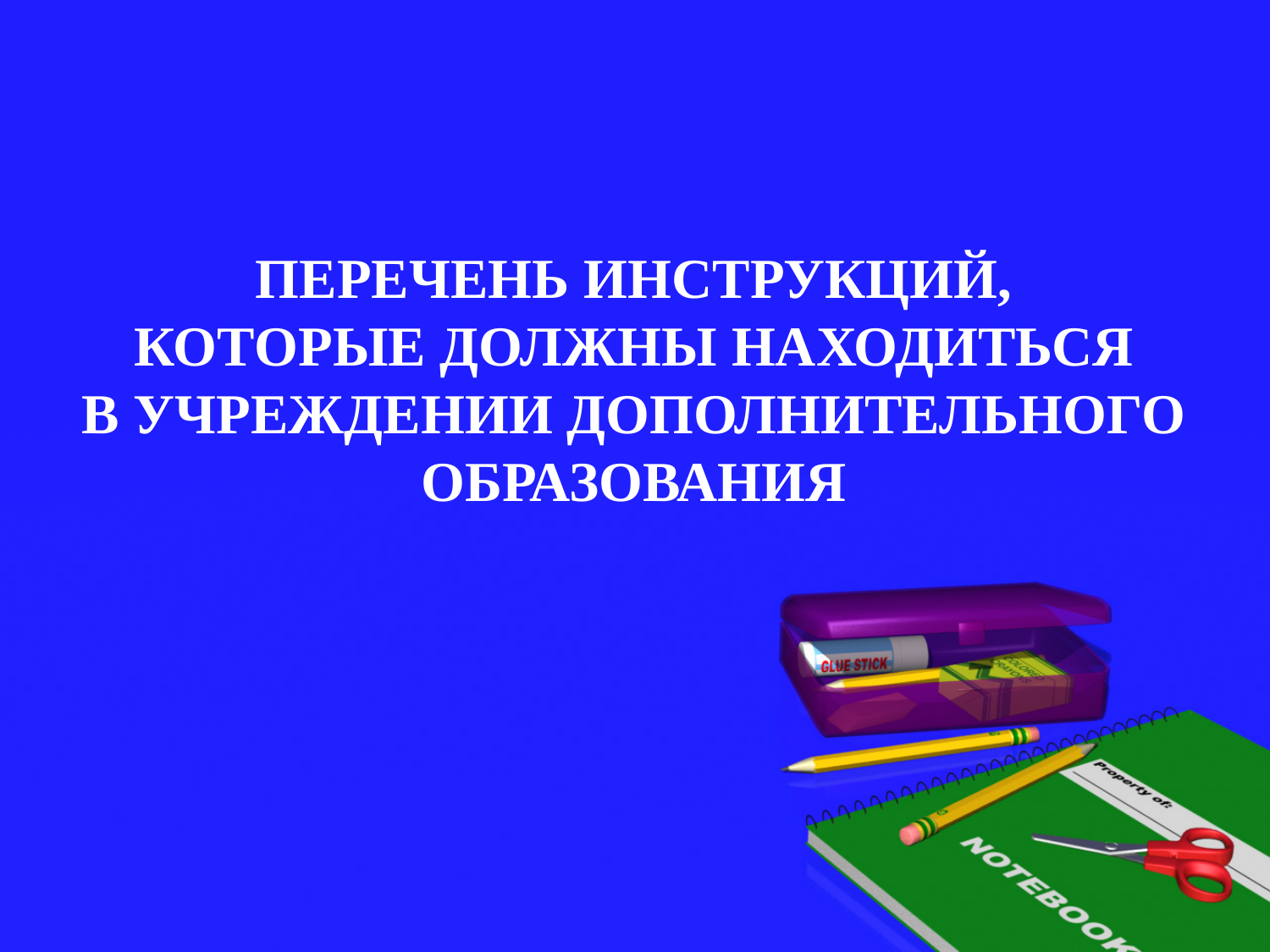

ПЕРЕЧЕНЬ ИНСТРУКЦИЙ,
КОТОРЫЕ ДОЛЖНЫ НАХОДИТЬСЯ
В УЧРЕЖДЕНИИ ДОПОЛНИТЕЛЬНОГО  ОБРАЗОВАНИЯ